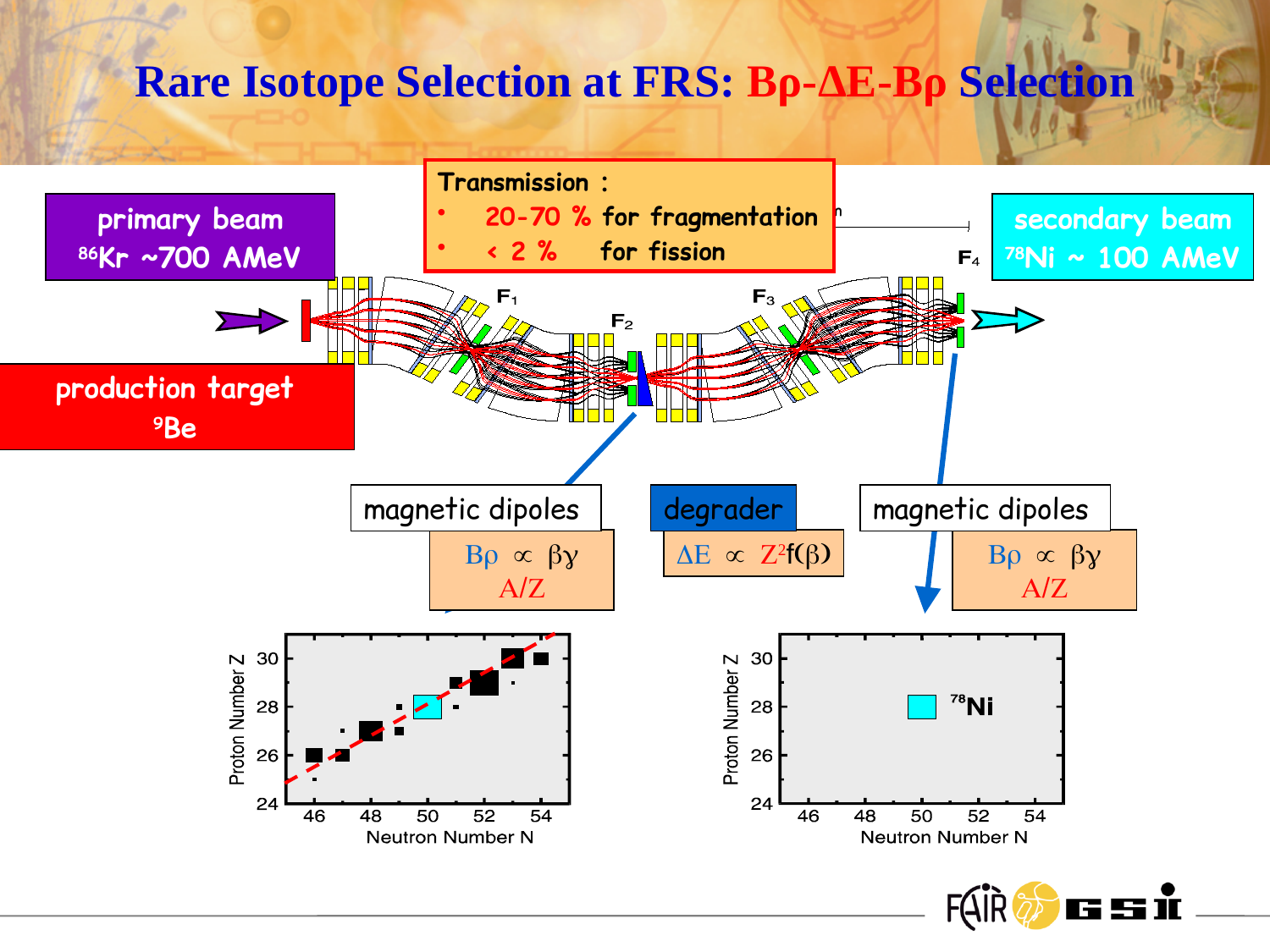

Rare Isotope Selection at FRS: Bρ-ΔE-Bρ Selection
Transmission :
20-70 % for fragmentation
< 2 %    for fission
primary beam
86Kr ~700 AMeV
20m
secondary beam
78Ni ~ 100 AMeV

production target
9Be

magnetic dipoles
degrader
magnetic dipoles
Βρ ∝ βγ Α/Ζ
ΔΕ ∝ Ζ2f(β)
Βρ ∝ βγ Α/Ζ